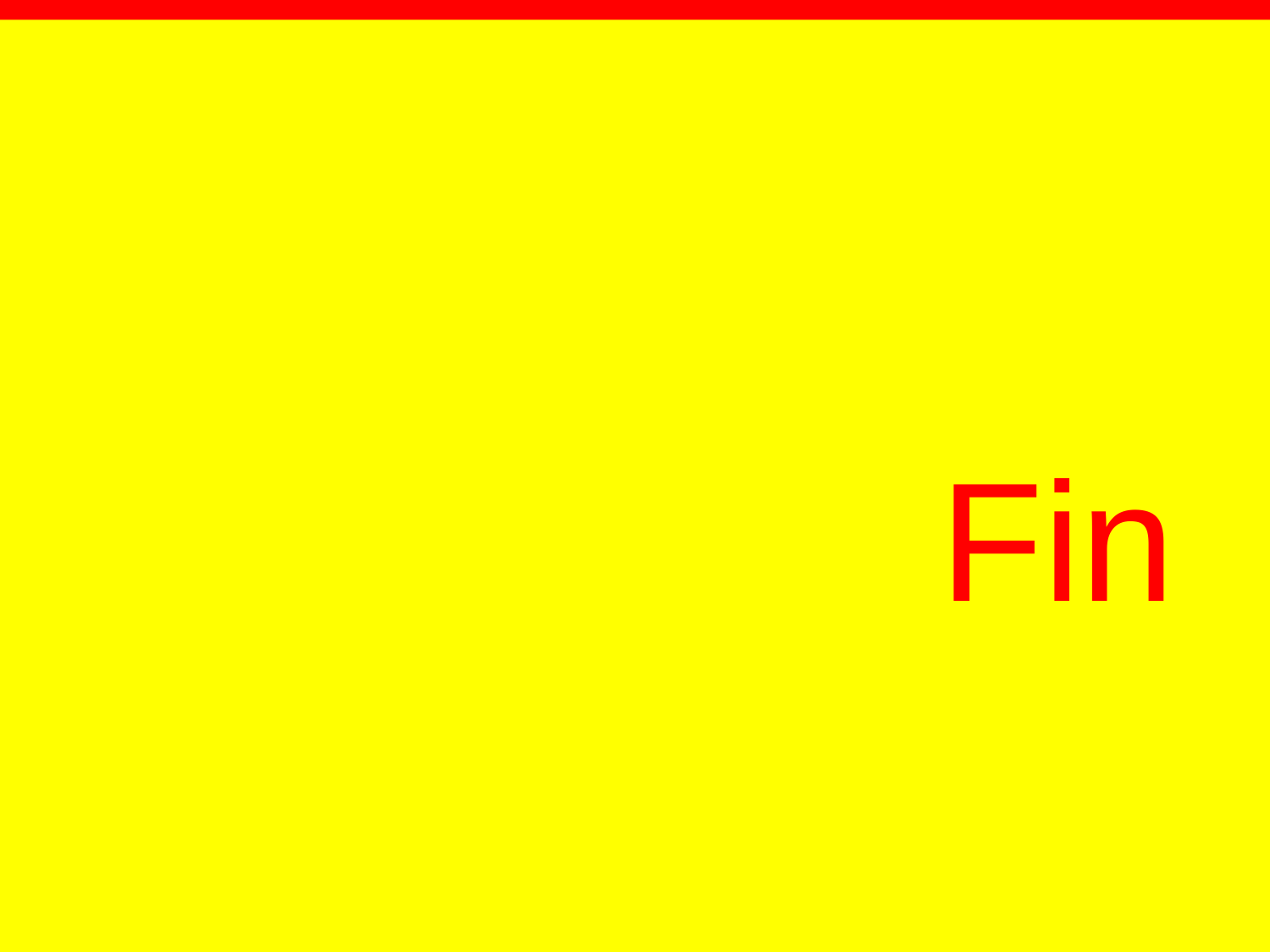

# A BANDA DESEÑADA

                  Fin

DA BIBLIOTECA Á ÁULA